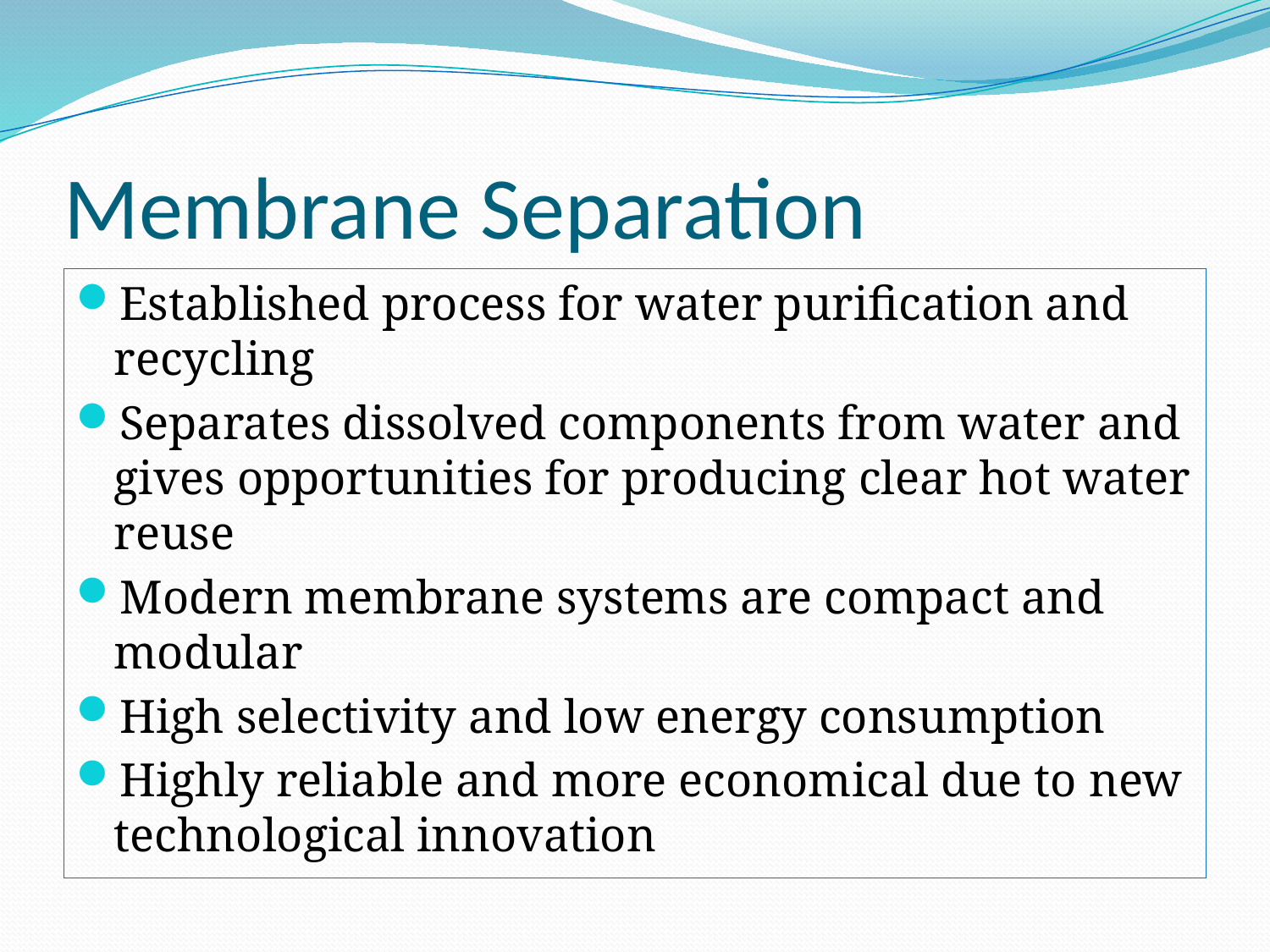

# Membrane Separation
Established process for water purification and recycling
Separates dissolved components from water and gives opportunities for producing clear hot water reuse
Modern membrane systems are compact and modular
High selectivity and low energy consumption
Highly reliable and more economical due to new technological innovation